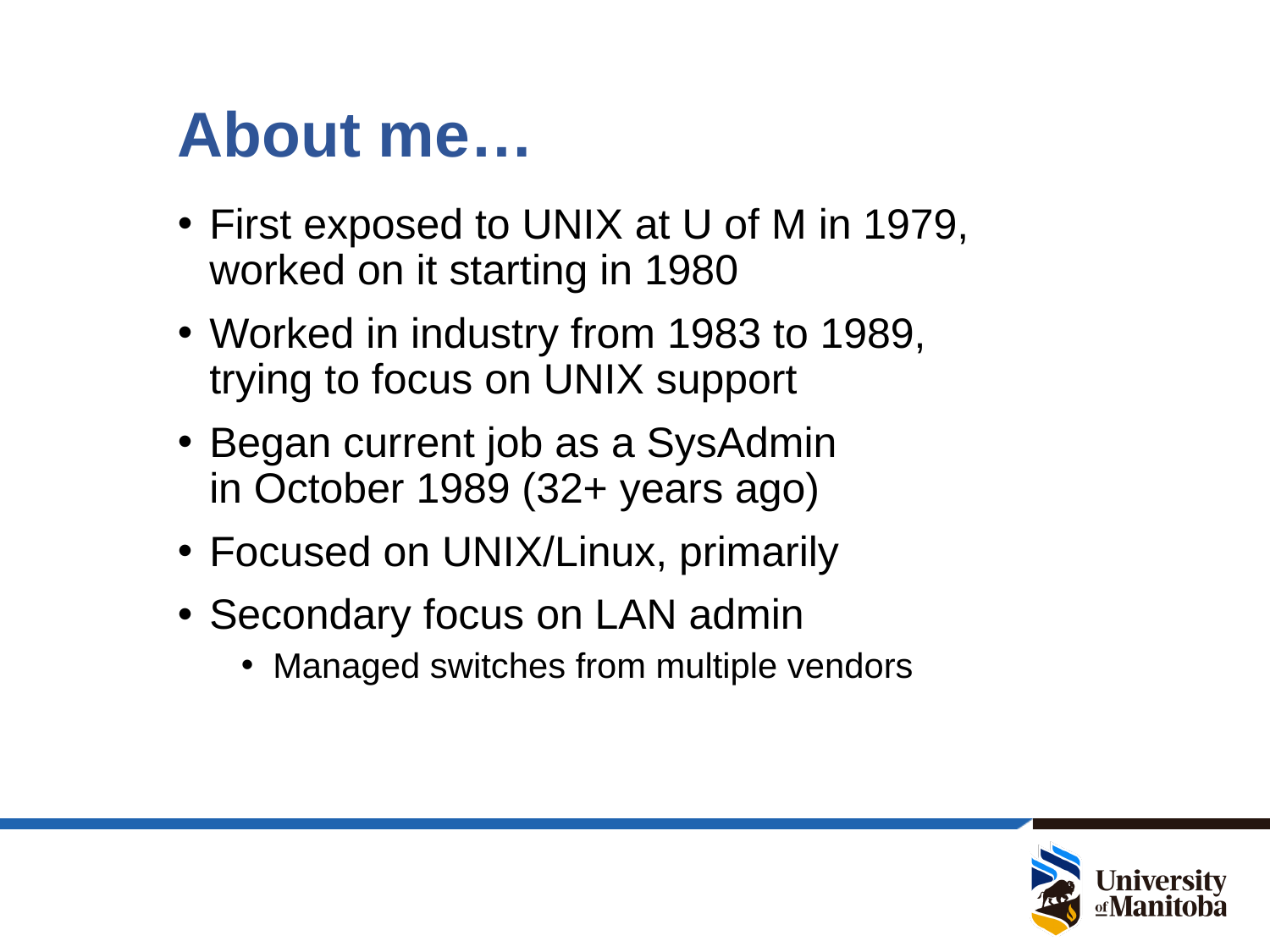

# About me…
First exposed to UNIX at U of M in 1979,
worked on it starting in 1980
Worked in industry from 1983 to 1989,
trying to focus on UNIX support
Began current job as a SysAdmin
in October 1989 (32+ years ago)
Focused on UNIX/Linux, primarily
Secondary focus on LAN admin
Managed switches from multiple vendors